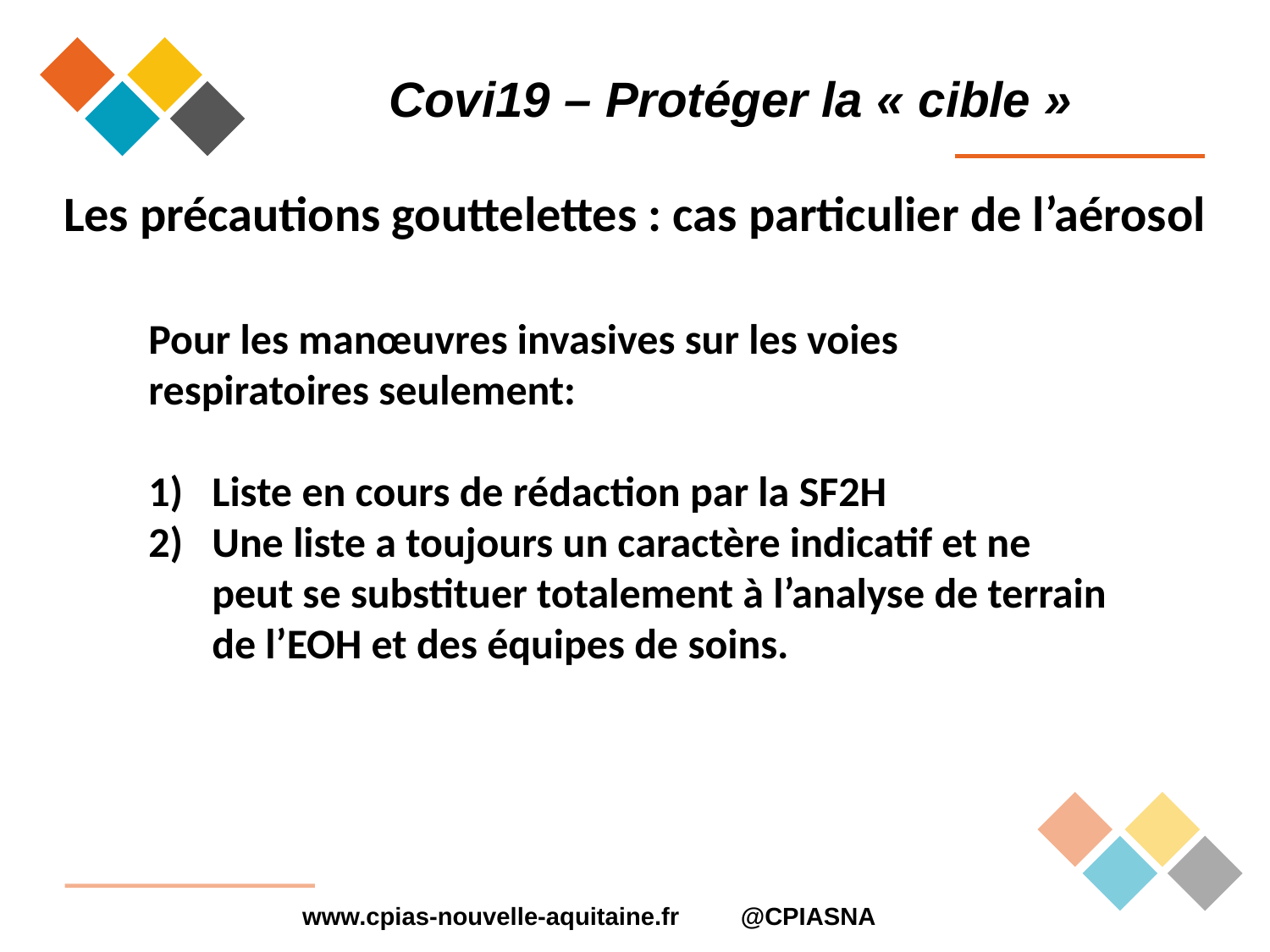

# Covi19 – Protéger la « cible »
Les précautions gouttelettes : cas particulier de l’aérosol
Pour les manœuvres invasives sur les voies respiratoires seulement:

Liste en cours de rédaction par la SF2H
Une liste a toujours un caractère indicatif et ne peut se substituer totalement à l’analyse de terrain de l’EOH et des équipes de soins.